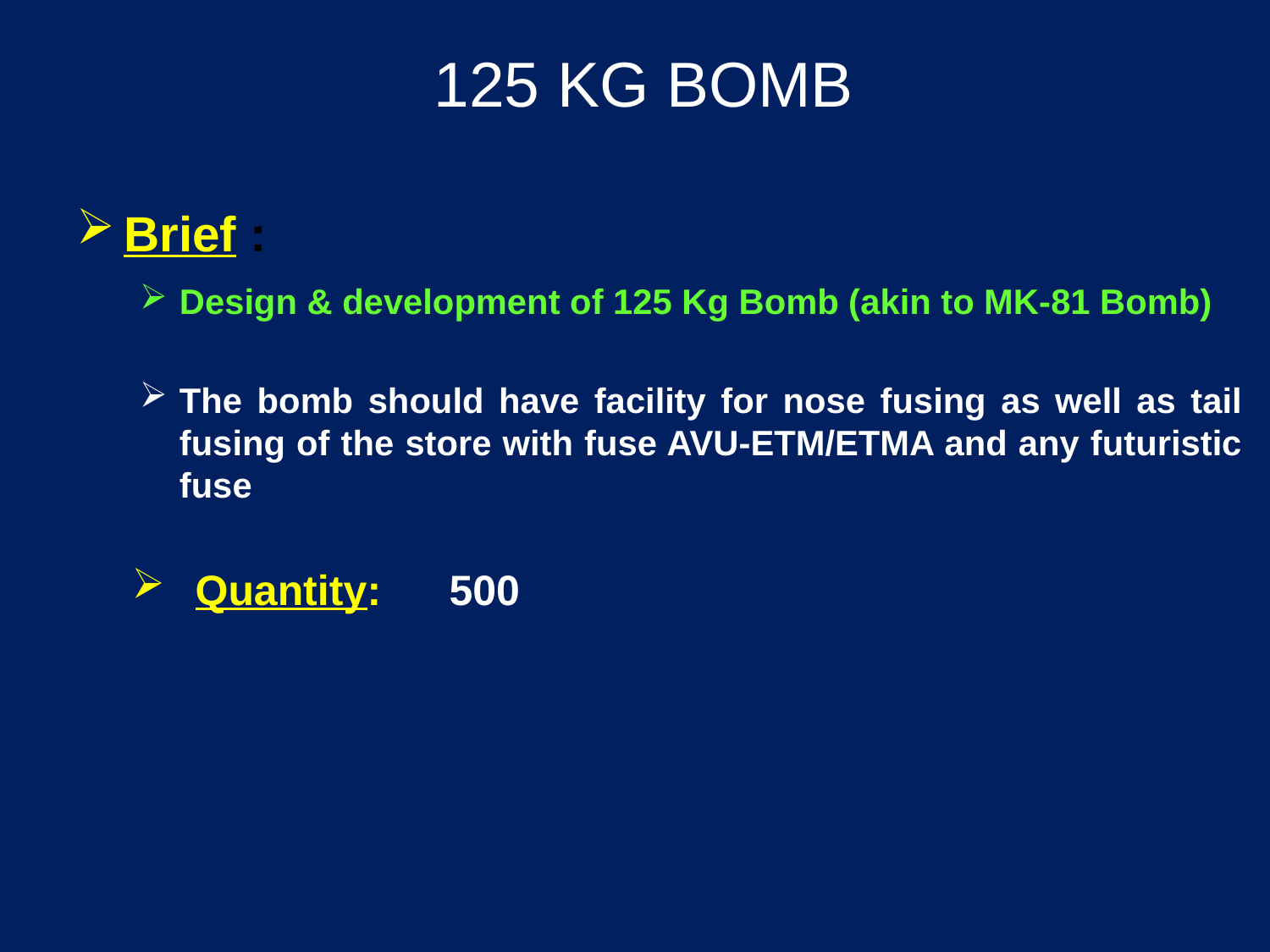

# 125 KG BOMB
Brief :
Design & development of 125 Kg Bomb (akin to MK-81 Bomb)

The bomb should have facility for nose fusing as well as tail fusing of the store with fuse AVU-ETM/ETMA and any futuristic fuse

Quantity: 	500